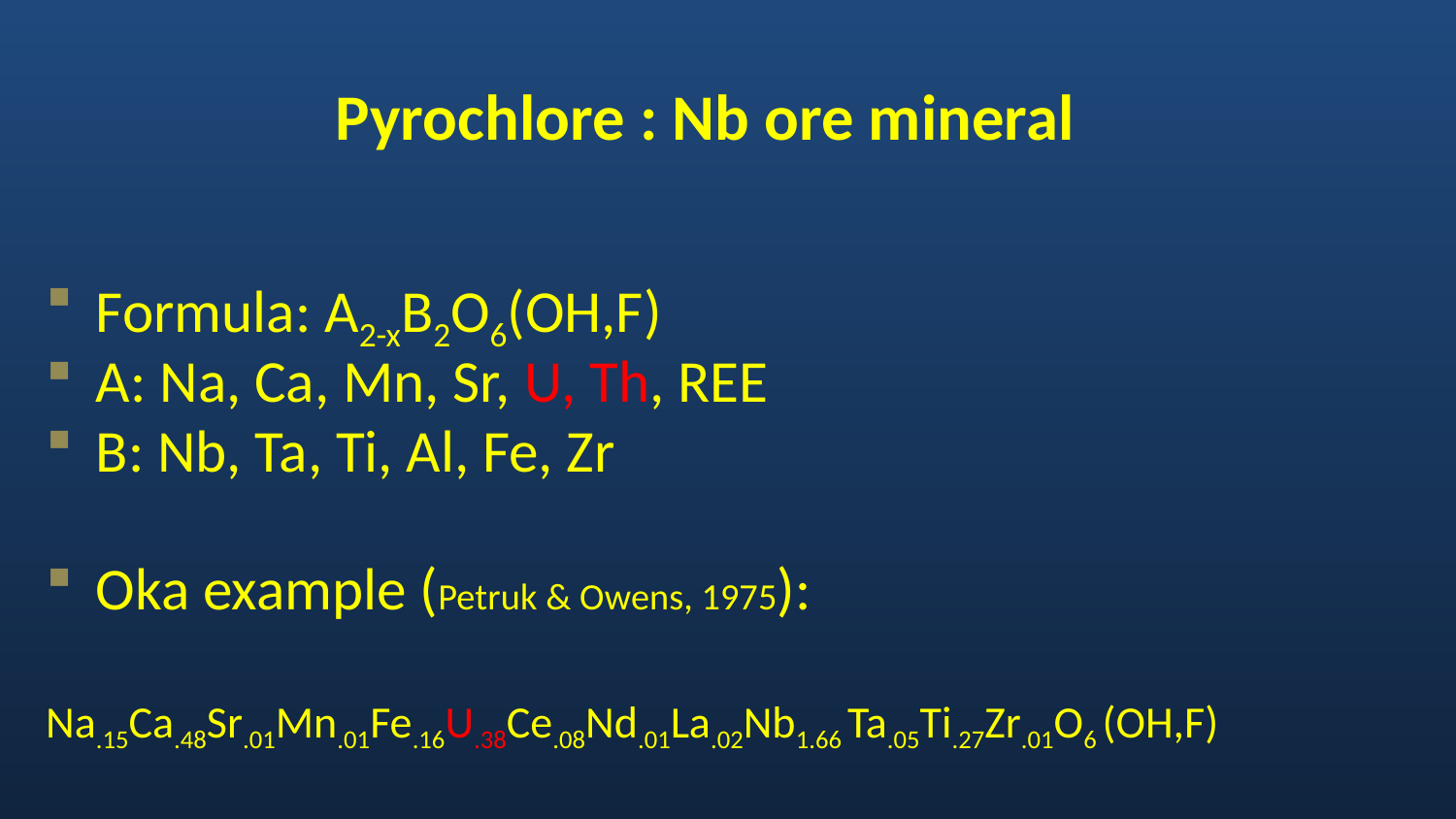

# Pyrochlore : Nb ore mineral

Formula: A2-xB2O6(OH,F)
A: Na, Ca, Mn, Sr, U, Th, REE
B: Nb, Ta, Ti, Al, Fe, Zr

Oka example (Petruk & Owens, 1975):

Na.15Ca.48Sr.01Mn.01Fe.16U.38Ce.08Nd.01La.02Nb1.66 Ta.05Ti.27Zr.01O6 (OH,F)